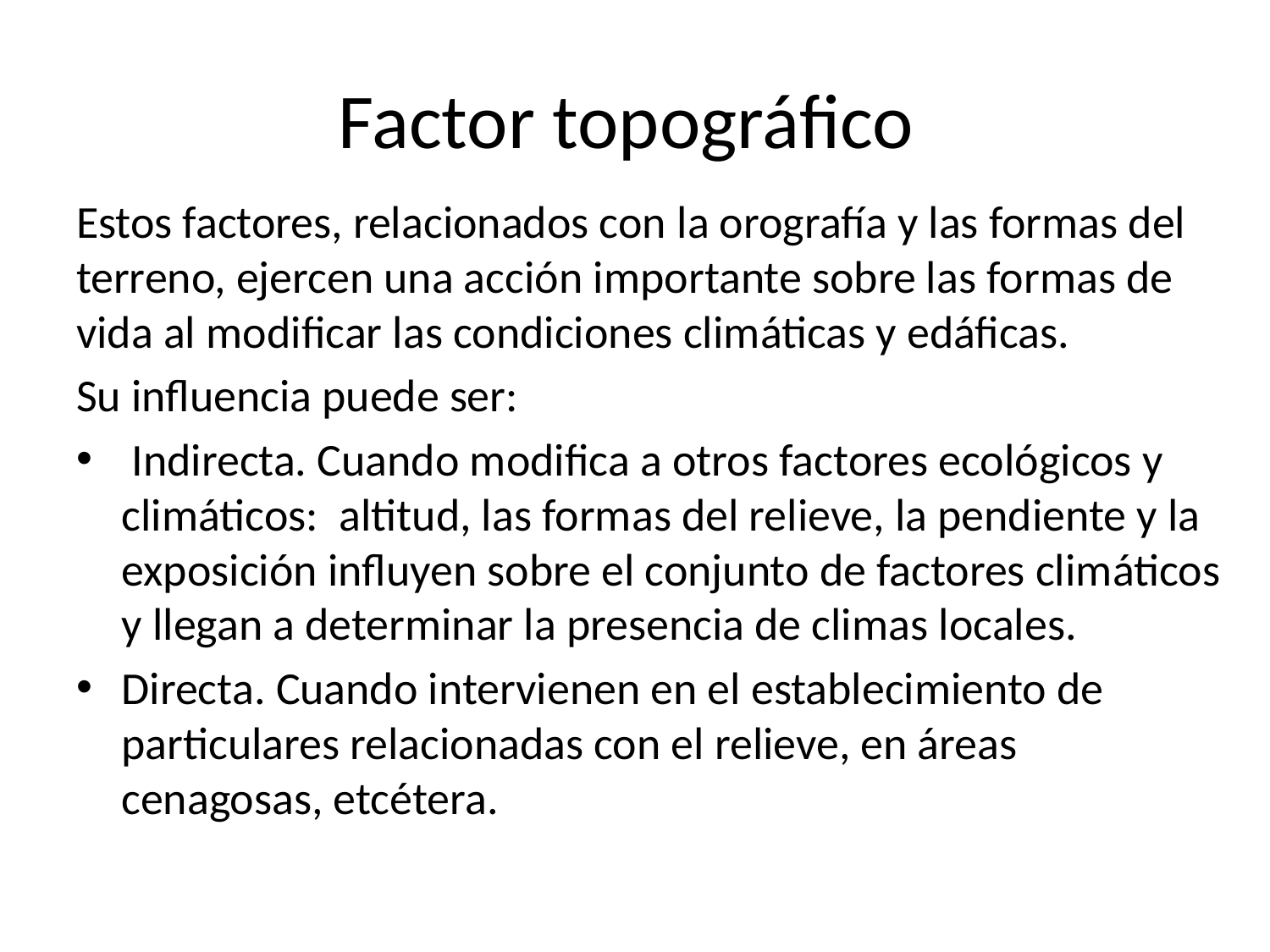

# Factor topográfico
Estos factores, relacionados con la orografía y las formas del terreno, ejercen una acción importante sobre las formas de vida al modificar las condiciones climáticas y edáficas.
Su influencia puede ser:
 Indirecta. Cuando modifica a otros factores ecológicos y climáticos:  altitud, las formas del relieve, la pendiente y la exposición influyen sobre el conjunto de factores climáticos y llegan a determinar la presencia de climas locales.
Directa. Cuando intervienen en el establecimiento de particulares relacionadas con el relieve, en áreas cenagosas, etcétera.